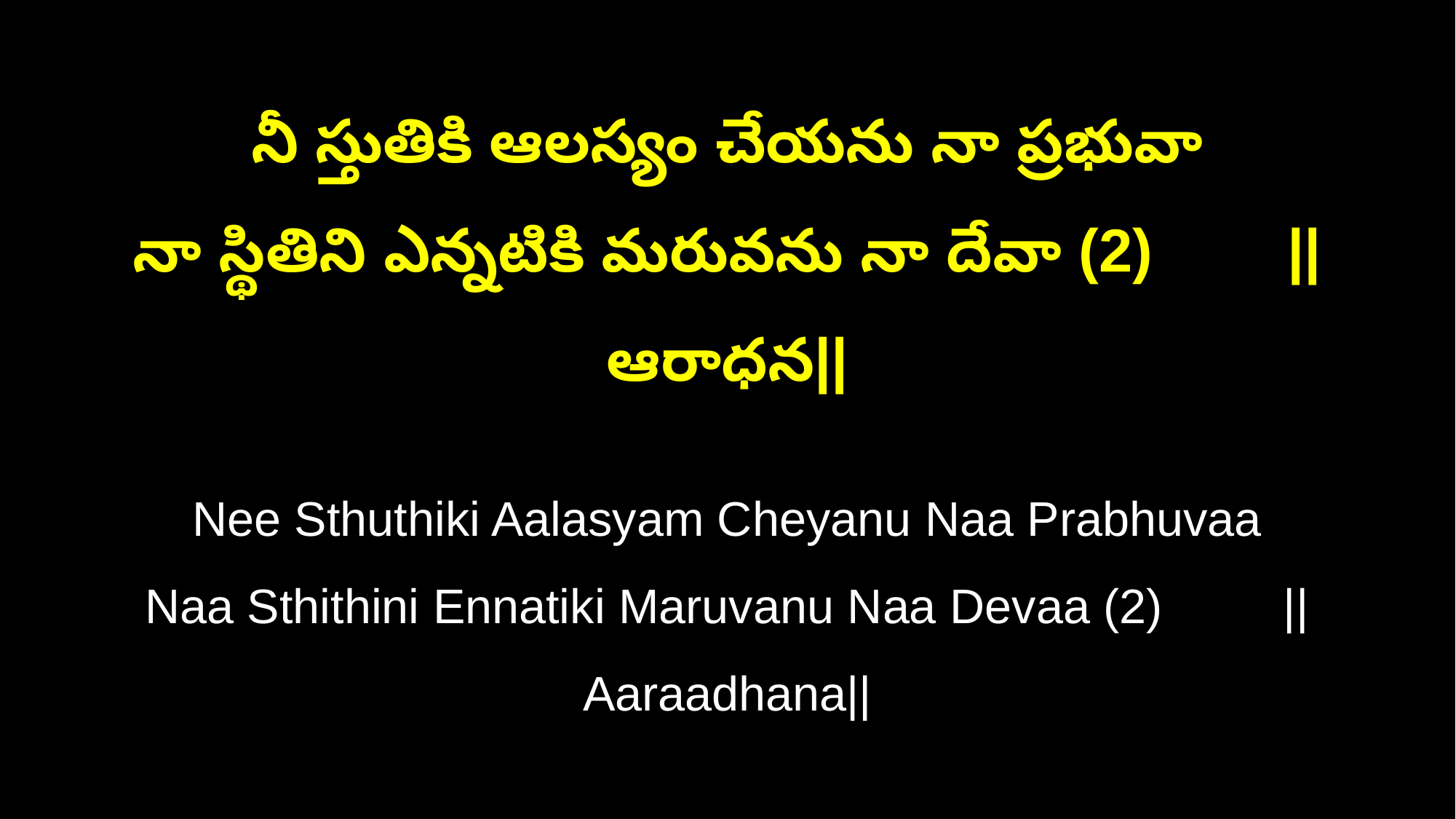

నీ స్తుతికి ఆలస్యం చేయను నా ప్రభువా
నా స్థితిని ఎన్నటికి మరువను నా దేవా (2)        ||ఆరాధన||
Nee Sthuthiki Aalasyam Cheyanu Naa Prabhuvaa
Naa Sthithini Ennatiki Maruvanu Naa Devaa (2)         ||Aaraadhana||